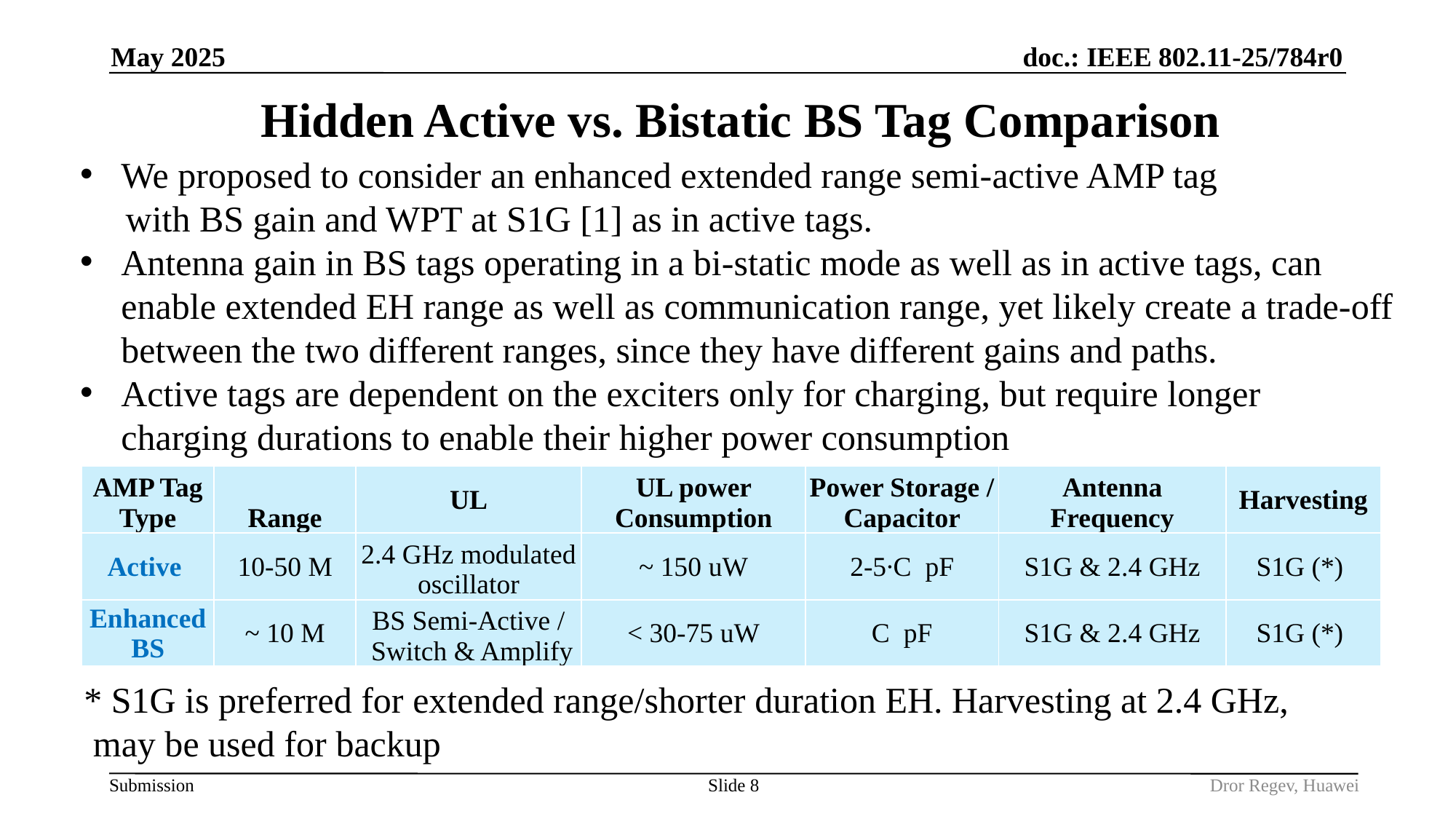

May 2025
# Hidden Active vs. Bistatic BS Tag Comparison
We proposed to consider an enhanced extended range semi-active AMP tag
     with BS gain and WPT at S1G [1] as in active tags.
Antenna gain in BS tags operating in a bi-static mode as well as in active tags, can enable extended EH range as well as communication range, yet likely create a trade-off between the two different ranges, since they have different gains and paths.
Active tags are dependent on the exciters only for charging, but require longer charging durations to enable their higher power consumption
| AMP Tag Type | Range | UL | UL power Consumption | Power Storage / Capacitor | Antenna Frequency | Harvesting |
| --- | --- | --- | --- | --- | --- | --- |
| Active | 10-50 M | 2.4 GHz modulated oscillator | ~ 150 uW | 2-5∙C pF | S1G & 2.4 GHz | S1G (\*) |
| Enhanced BS | ~ 10 M | BS Semi-Active / Switch & Amplify | < 30-75 uW | C pF | S1G & 2.4 GHz | S1G (\*) |
* S1G is preferred for extended range/shorter duration EH. Harvesting at 2.4 GHz,
 may be used for backup
Slide 8
Dror Regev, Huawei